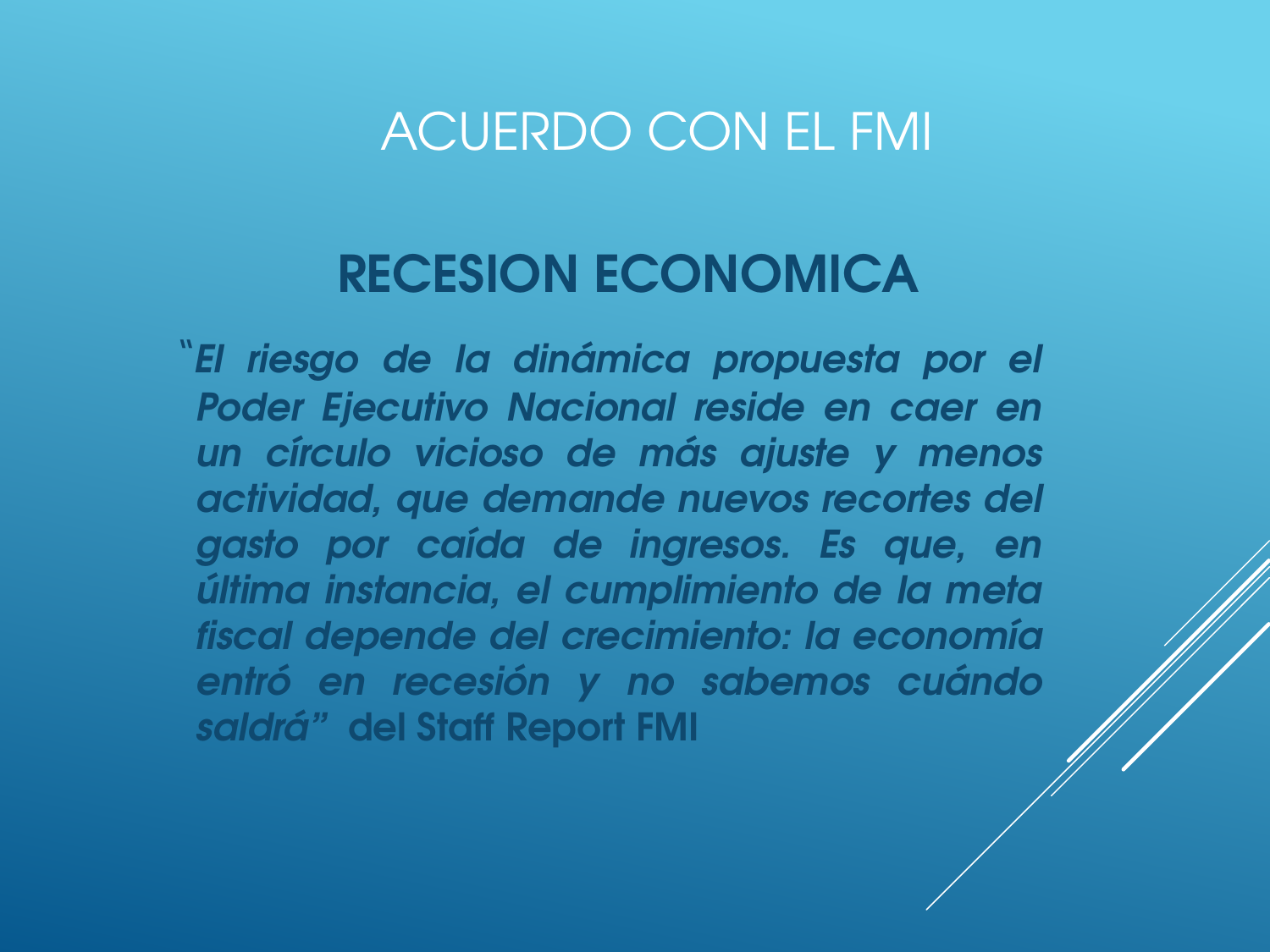

# ACUERDO CON EL FMI
    RECESION ECONOMICA
 “El riesgo de la dinámica propuesta por el Poder Ejecutivo Nacional reside en caer en un círculo vicioso de más ajuste y menos actividad, que demande nuevos recortes del gasto por caída de ingresos. Es que, en última instancia, el cumplimiento de la meta fiscal depende del crecimiento: la economía entró en recesión y no sabemos cuándo saldrá”  del Staff Report FMI